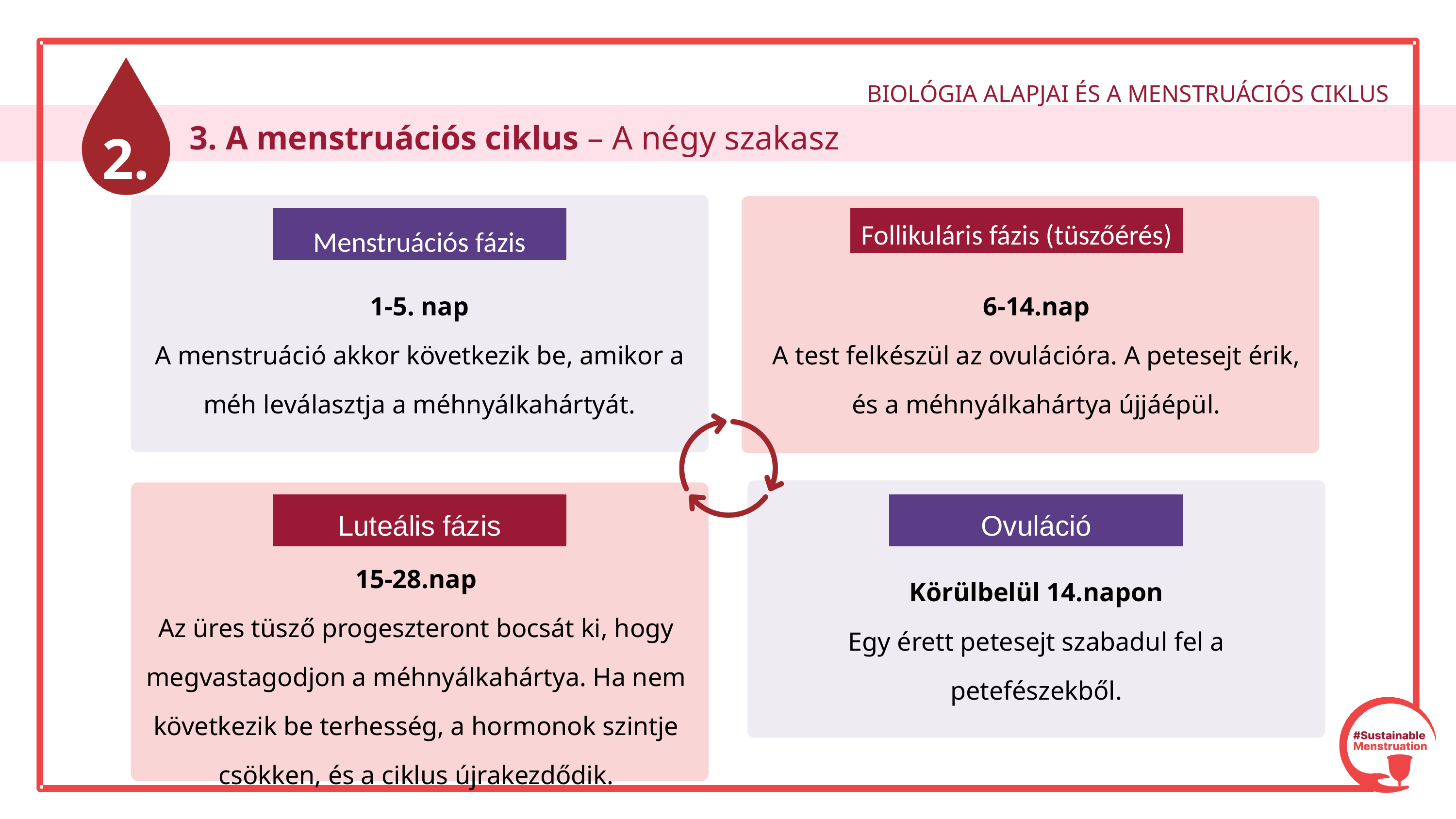

BIOLÓGIA ALAPJAI ÉS A MENSTRUÁCIÓS CIKLUS
2.

 			3. A menstruációs ciklus – A négy szakasz

Follikuláris fázis (tüszőérés)

Menstruációs fázis

1-5. nap
A menstruáció akkor következik be, amikor a méh leválasztja a méhnyálkahártyát.
6-14.nap
A test felkészül az ovulációra. A petesejt érik, és a méhnyálkahártya újjáépül.

Ovuláció

Luteális fázis
15-28.nap
Az üres tüsző progeszteront bocsát ki, hogy megvastagodjon a méhnyálkahártya. Ha nem következik be terhesség, a hormonok szintje csökken, és a ciklus újrakezdődik.
Körülbelül 14.napon
Egy érett petesejt szabadul fel a petefészekből.